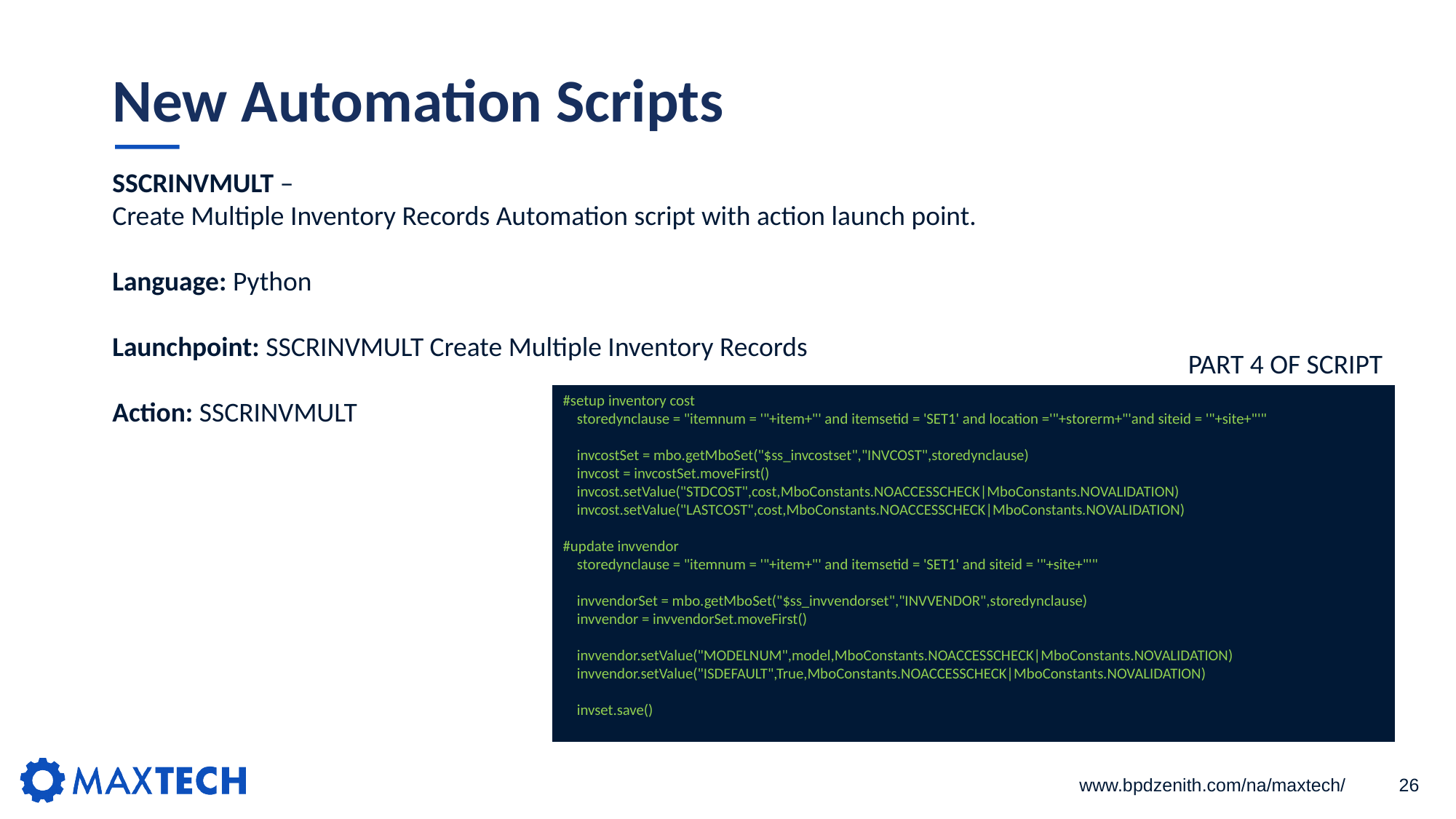

# New Automation Scripts
SSCRINVMULT –
Create Multiple Inventory Records Automation script with action launch point.

Language: Python

Launchpoint: SSCRINVMULT Create Multiple Inventory Records

Action: SSCRINVMULT
PART 4 OF SCRIPT
#setup inventory cost
    storedynclause = "itemnum = '"+item+"' and itemsetid = 'SET1' and location ='"+storerm+"'and siteid = '"+site+"'"

    invcostSet = mbo.getMboSet("$ss_invcostset","INVCOST",storedynclause)
    invcost = invcostSet.moveFirst()
    invcost.setValue("STDCOST",cost,MboConstants.NOACCESSCHECK|MboConstants.NOVALIDATION)
    invcost.setValue("LASTCOST",cost,MboConstants.NOACCESSCHECK|MboConstants.NOVALIDATION)

#update invvendor
    storedynclause = "itemnum = '"+item+"' and itemsetid = 'SET1' and siteid = '"+site+"'"

    invvendorSet = mbo.getMboSet("$ss_invvendorset","INVVENDOR",storedynclause)
    invvendor = invvendorSet.moveFirst()

    invvendor.setValue("MODELNUM",model,MboConstants.NOACCESSCHECK|MboConstants.NOVALIDATION)
    invvendor.setValue("ISDEFAULT",True,MboConstants.NOACCESSCHECK|MboConstants.NOVALIDATION)

    invset.save()